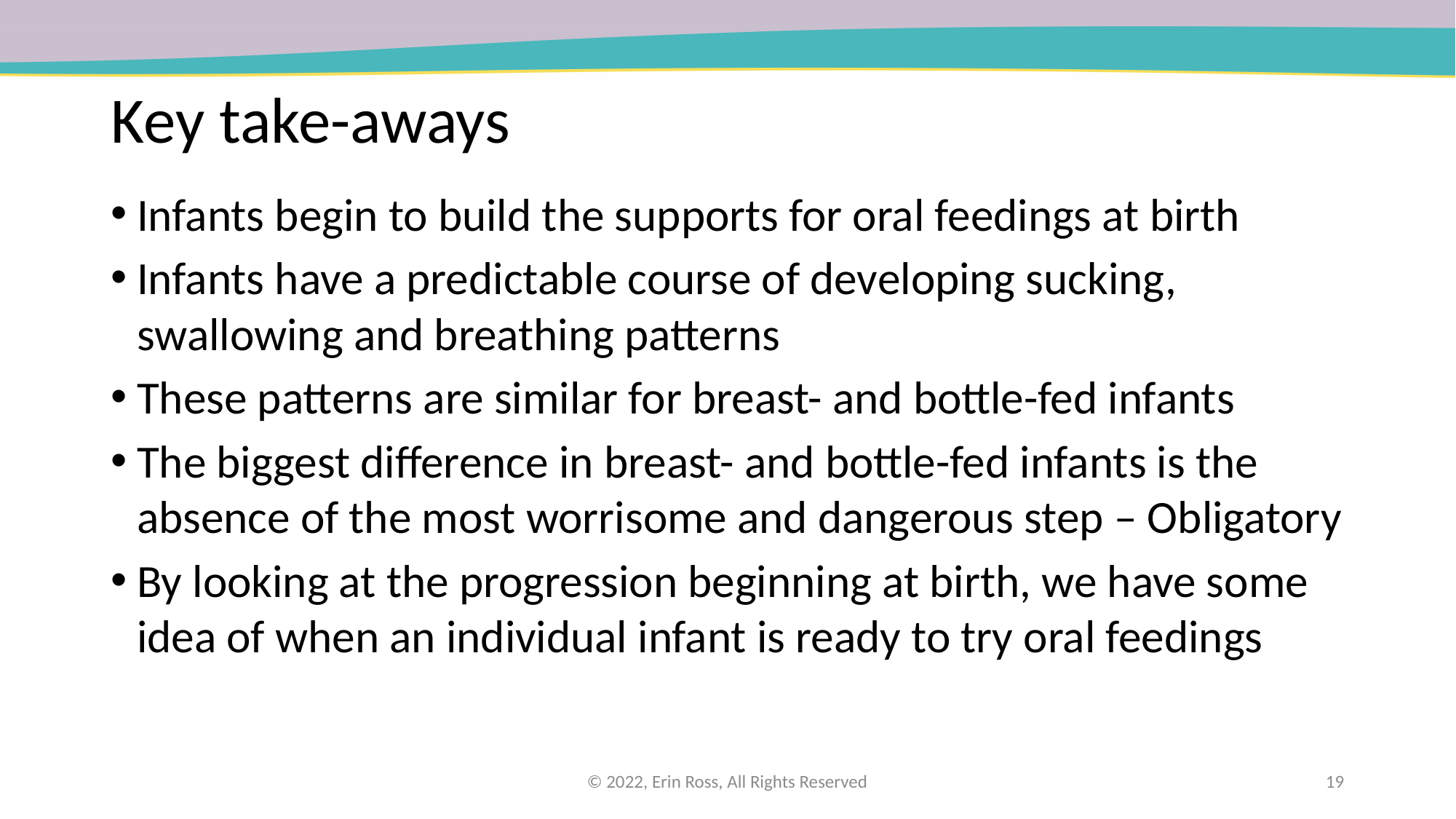

# Key take-aways
Infants begin to build the supports for oral feedings at birth
Infants have a predictable course of developing sucking, swallowing and breathing patterns
These patterns are similar for breast- and bottle-fed infants
The biggest difference in breast- and bottle-fed infants is the absence of the most worrisome and dangerous step – Obligatory
By looking at the progression beginning at birth, we have some idea of when an individual infant is ready to try oral feedings
© 2022, Erin Ross, All Rights Reserved
19